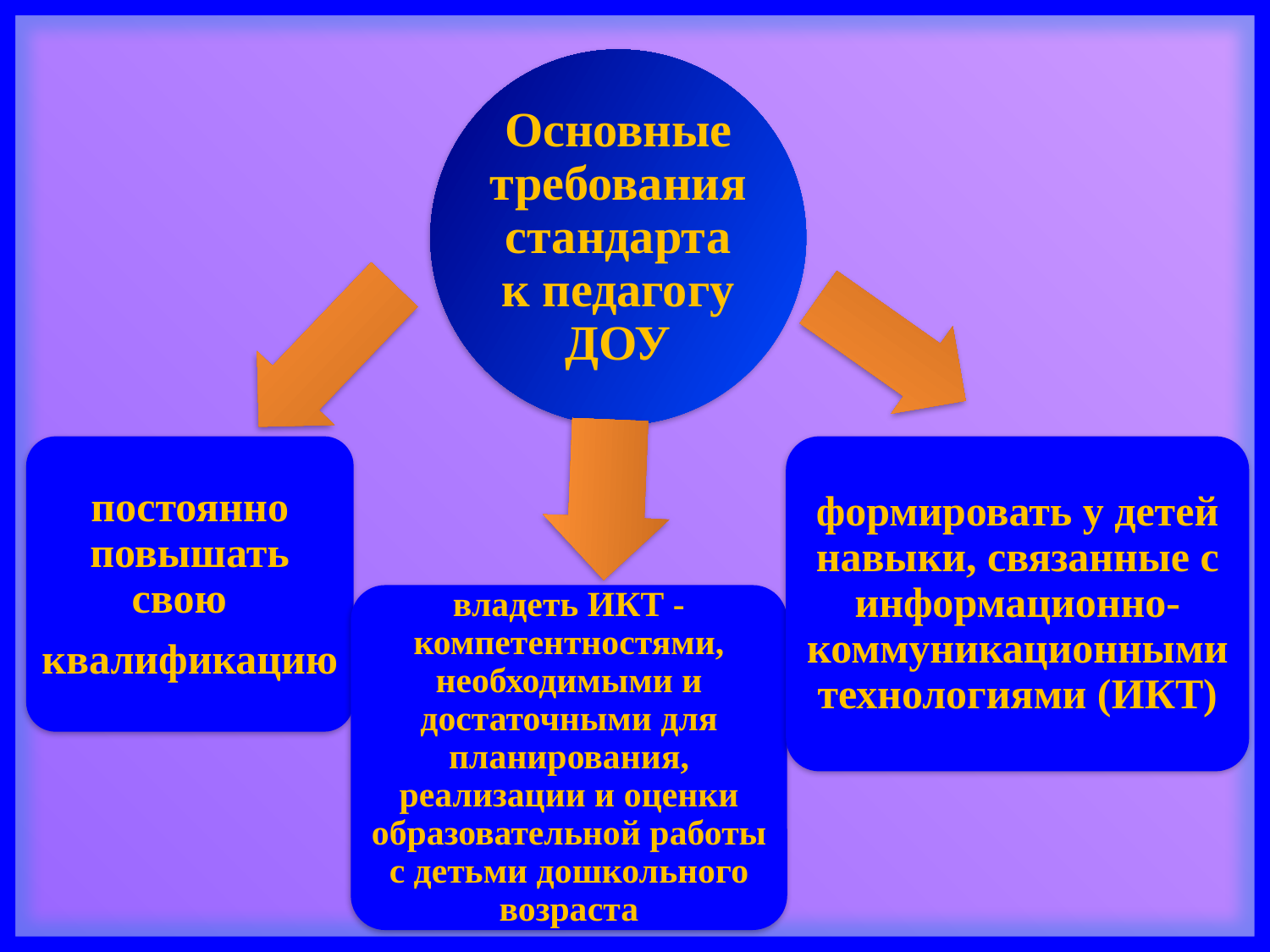

Основные требования стандарта к педагогу ДОУ
постоянно повышать свою
квалификацию
владеть ИКТ - компетентностями, необходимыми и достаточными для планирования, реализации и оценки образовательной работы с детьми дошкольного возраста
формировать у детей навыки, связанные с информационно-коммуникационными технологиями (ИКТ)